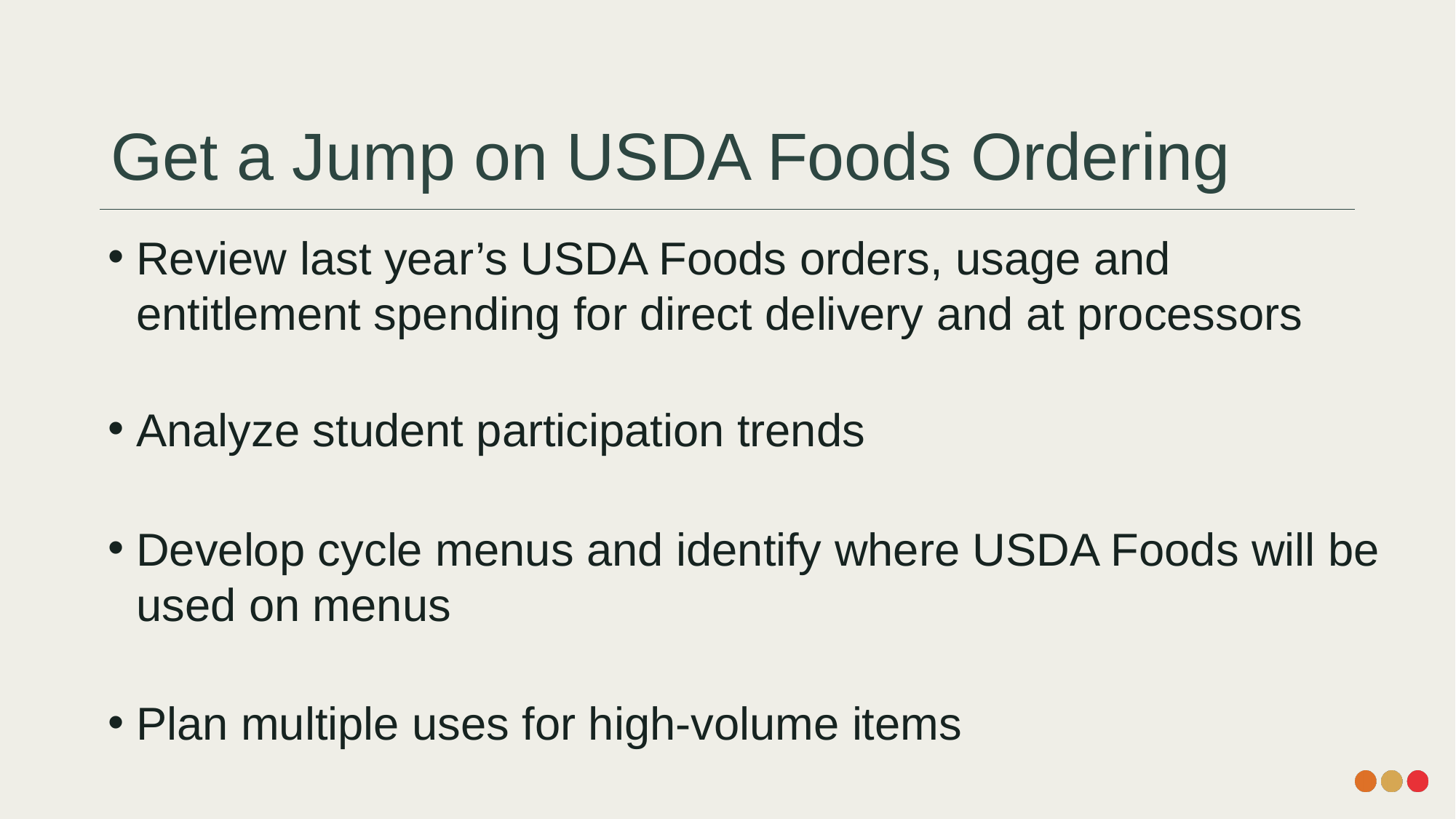

# Get a Jump on USDA Foods Ordering
Review last year’s USDA Foods orders, usage and entitlement spending for direct delivery and at processors

Analyze student participation trends

Develop cycle menus and identify where USDA Foods will be used on menus

Plan multiple uses for high-volume items